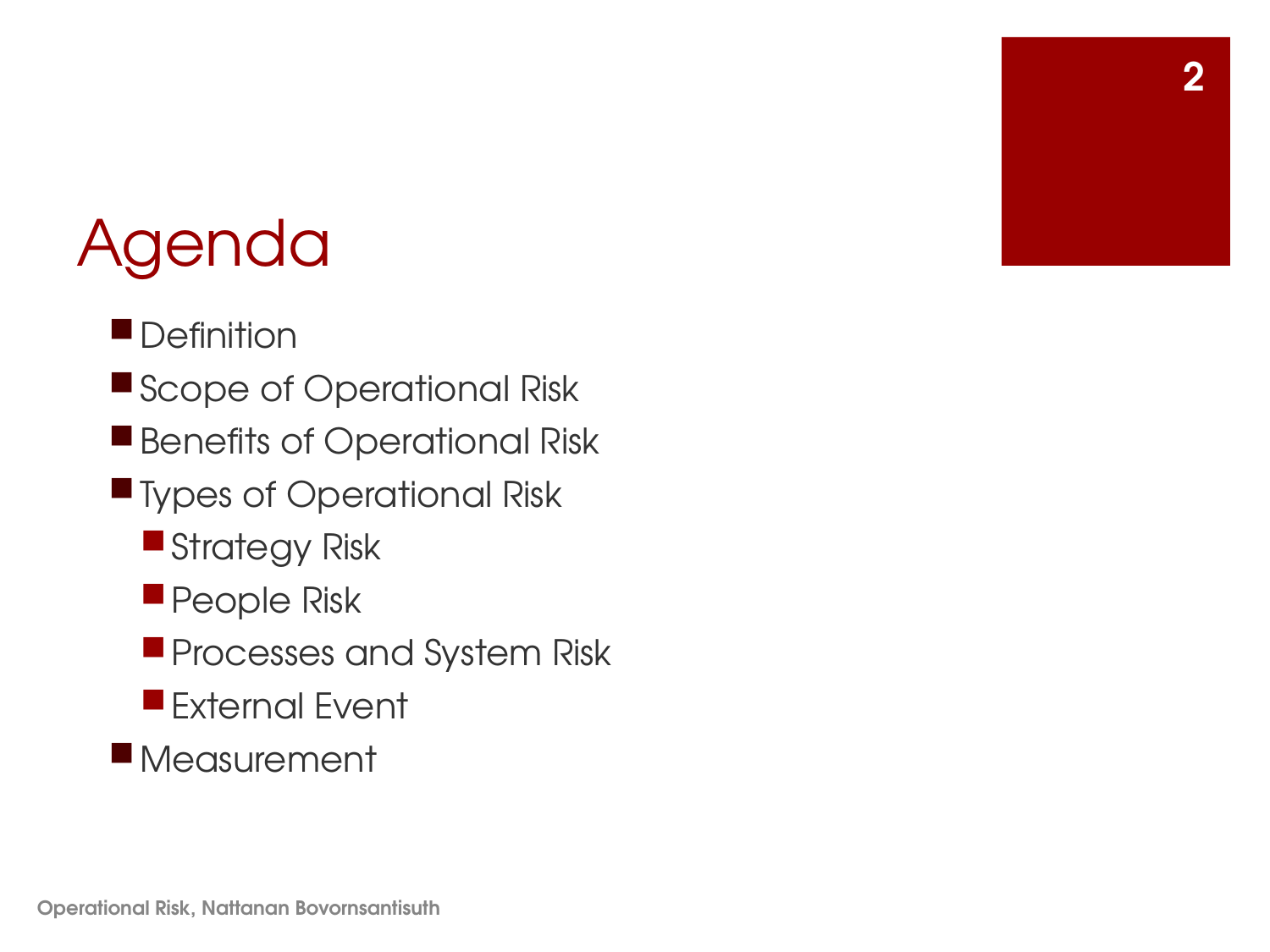

2
# Agenda
Definition
Scope of Operational Risk
Benefits of Operational Risk
Types of Operational Risk
Strategy Risk
People Risk
Processes and System Risk
External Event
Measurement

Operational Risk, Nattanan Bovornsantisuth